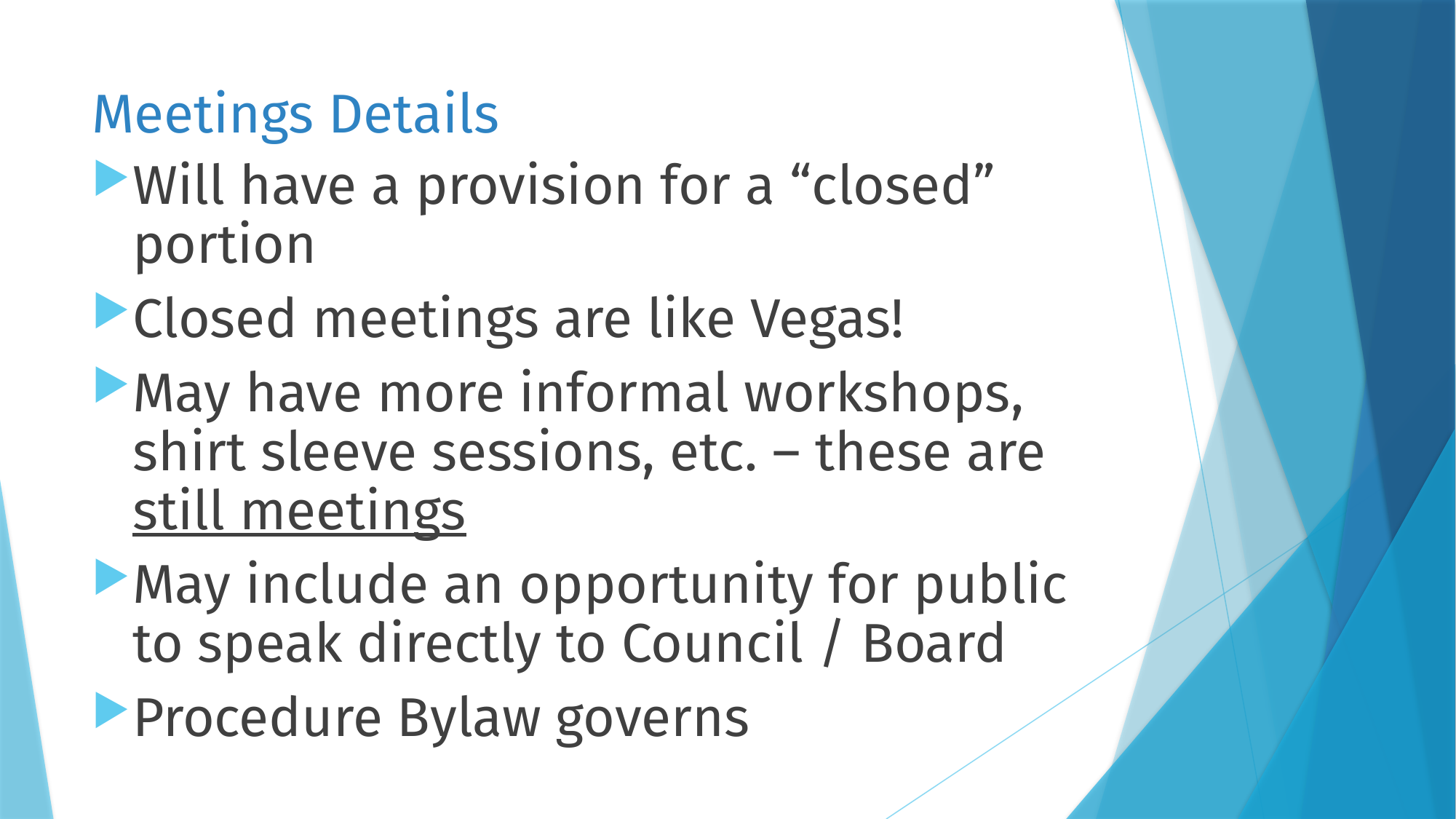

# Meetings Details
Will have a provision for a “closed” portion
Closed meetings are like Vegas!
May have more informal workshops, shirt sleeve sessions, etc. – these are still meetings
May include an opportunity for public to speak directly to Council / Board
Procedure Bylaw governs